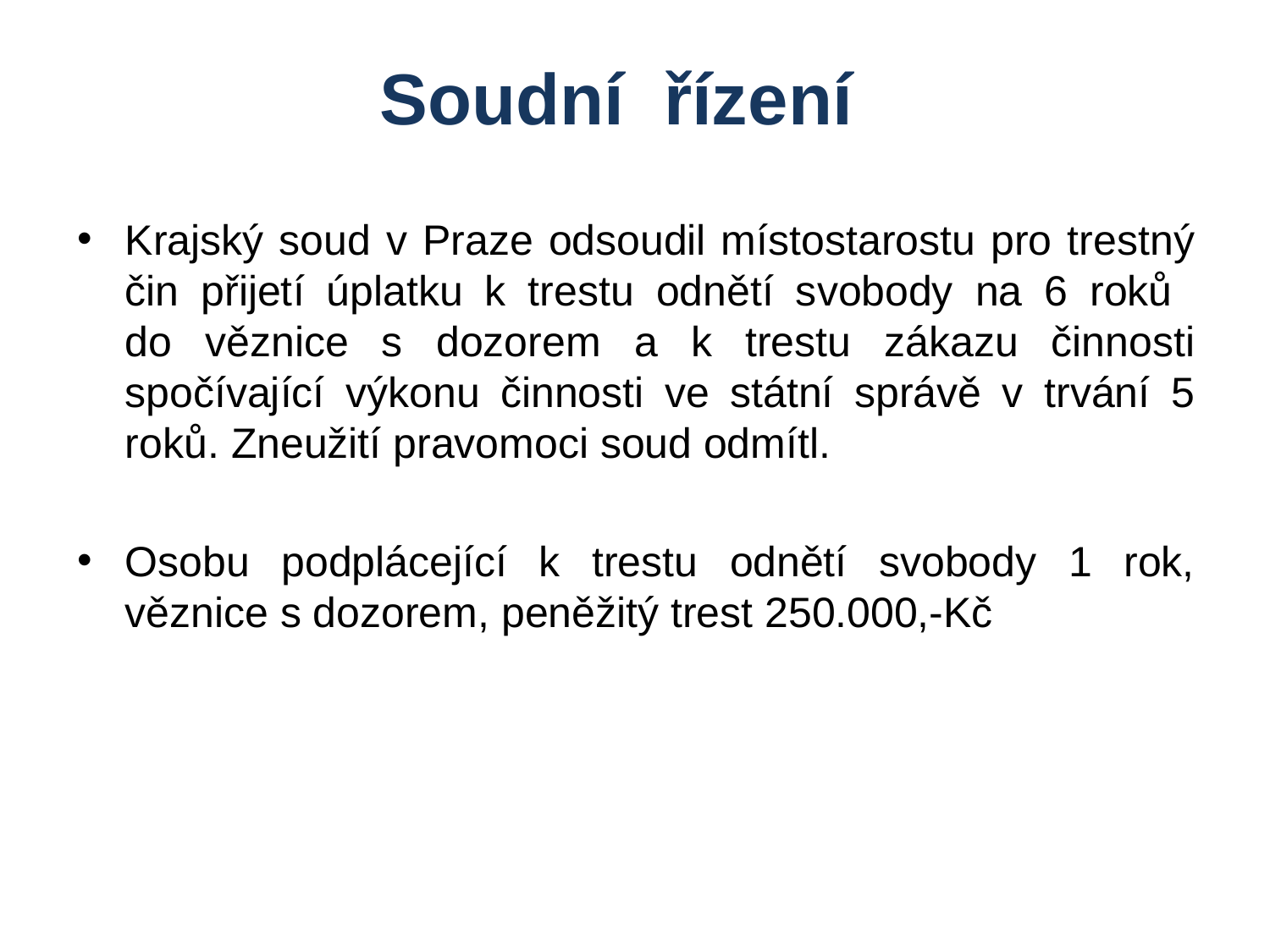

# Soudní  řízení
Krajský soud v Praze odsoudil místostarostu pro trestný čin přijetí úplatku k trestu odnětí svobody na 6 roků
do věznice s dozorem a k trestu zákazu činnosti spočívající výkonu činnosti ve státní správě v trvání 5 roků. Zneužití pravomoci soud odmítl.

Osobu podplácející k trestu odnětí svobody 1 rok, věznice s dozorem, peněžitý trest 250.000,-Kč